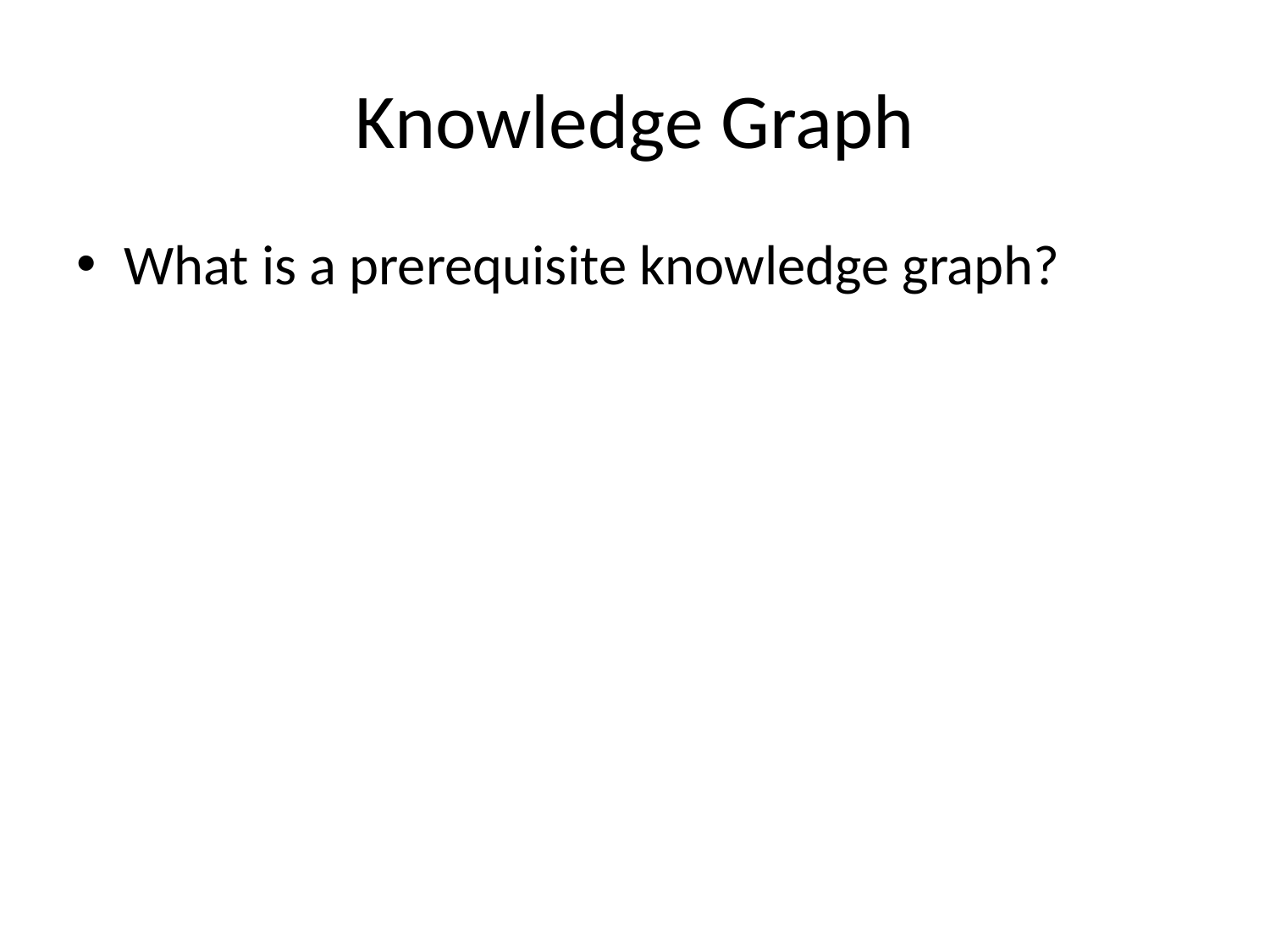

# Knowledge Graph
What is a prerequisite knowledge graph?